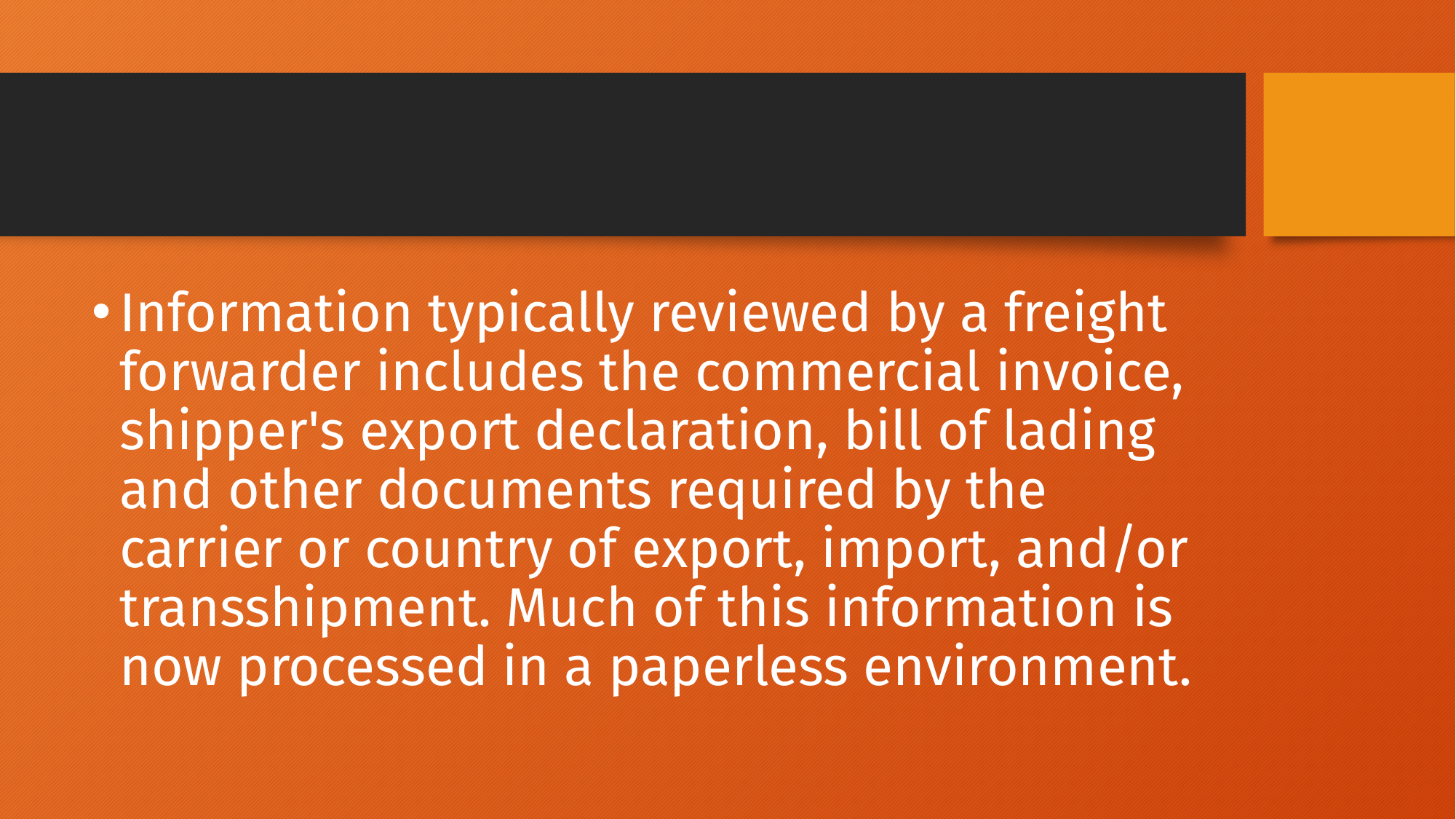

#
Information typically reviewed by a freight forwarder includes the commercial invoice, shipper's export declaration, bill of lading and other documents required by the carrier or country of export, import, and/or transshipment. Much of this information is now processed in a paperless environment.